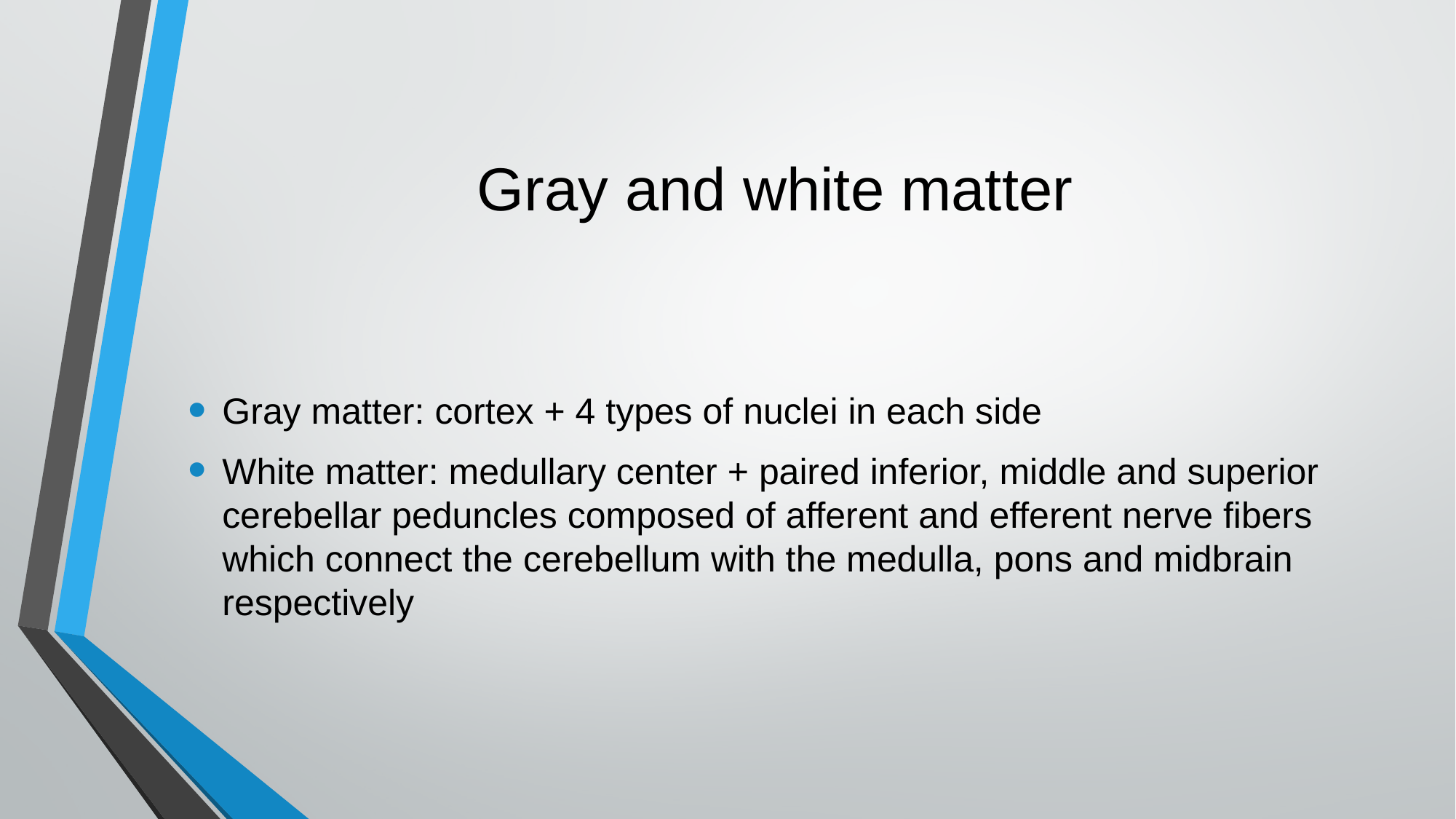

# Gray and white matter
Gray matter: cortex + 4 types of nuclei in each side
White matter: medullary center + paired inferior, middle and superior cerebellar peduncles composed of afferent and efferent nerve fibers which connect the cerebellum with the medulla, pons and midbrain respectively